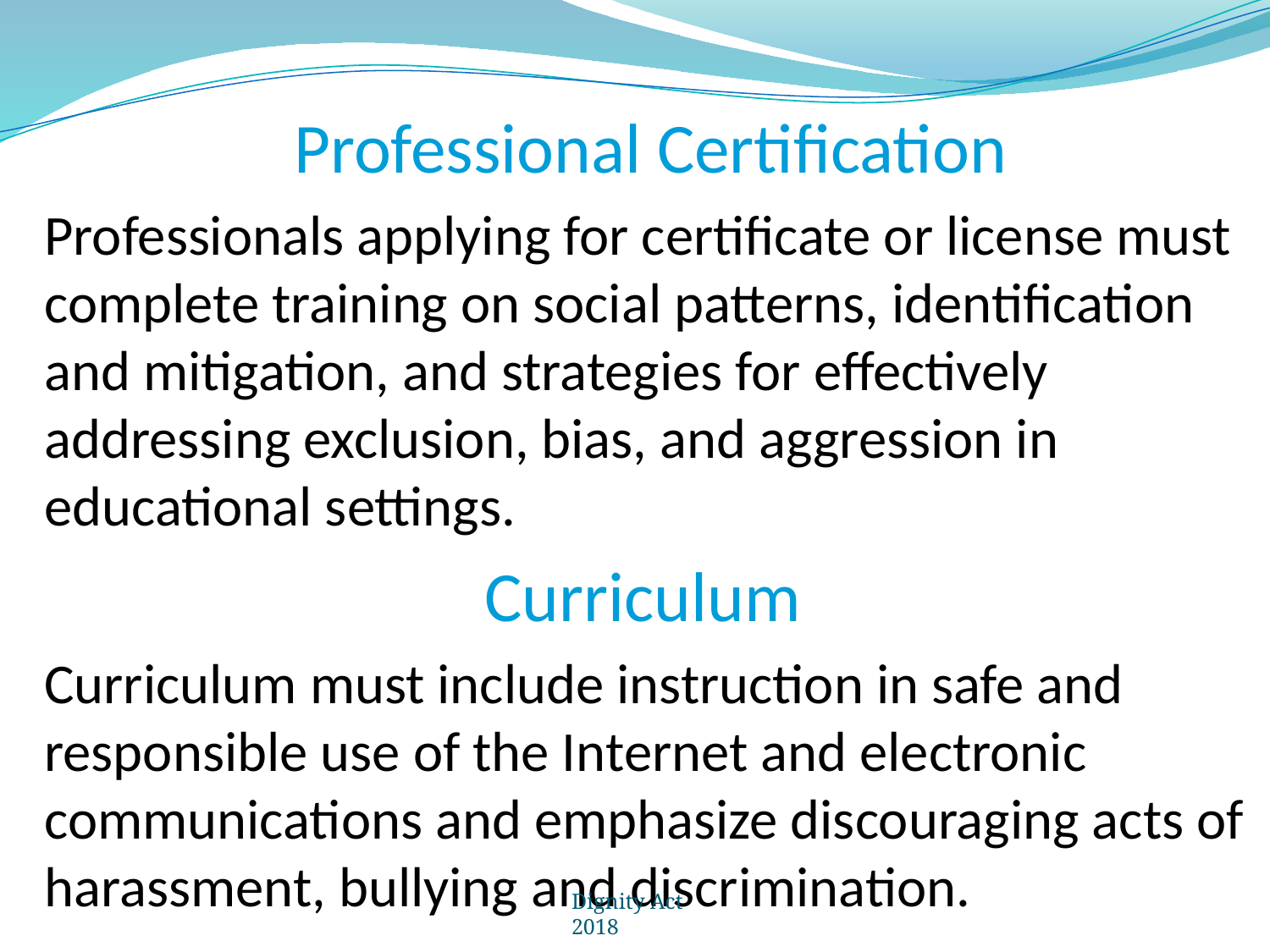

Professional Certification
Professionals applying for certificate or license must complete training on social patterns, identification and mitigation, and strategies for effectively addressing exclusion, bias, and aggression in educational settings.
Curriculum
Curriculum must include instruction in safe and responsible use of the Internet and electronic communications and emphasize discouraging acts of harassment, bullying and discrimination.
Dignity Act 2018